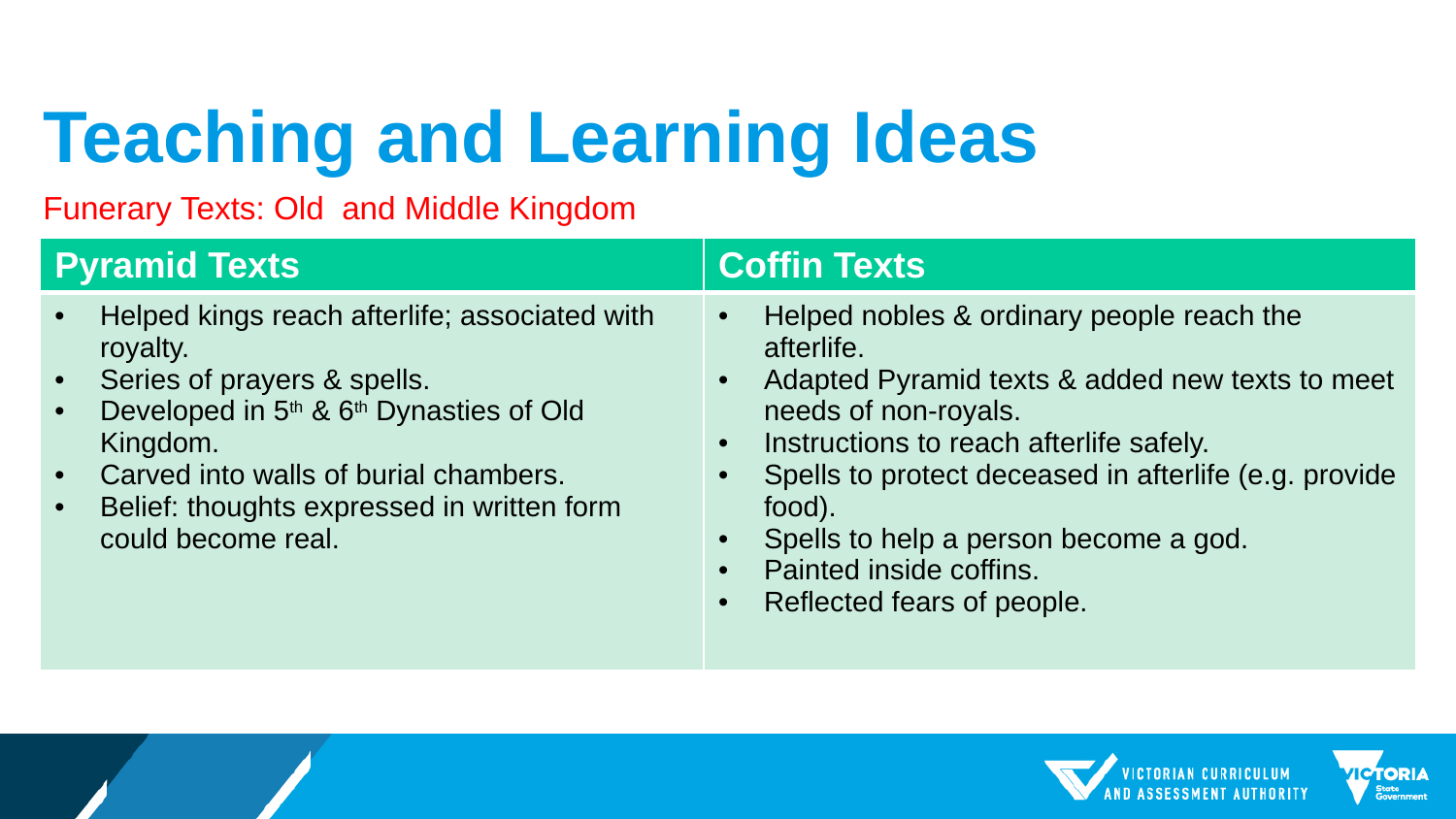

# Teaching and Learning Ideas
Funerary Texts: Old  and Middle Kingdom

| Pyramid Texts | Coffin Texts |
| --- | --- |
| Helped kings reach afterlife; associated with royalty. Series of prayers & spells. Developed in 5th & 6th Dynasties of Old Kingdom. Carved into walls of burial chambers. Belief: thoughts expressed in written form could become real. | Helped nobles & ordinary people reach the afterlife. Adapted Pyramid texts & added new texts to meet needs of non-royals. Instructions to reach afterlife safely. Spells to protect deceased in afterlife (e.g. provide food). Spells to help a person become a god. Painted inside coffins. Reflected fears of people. |